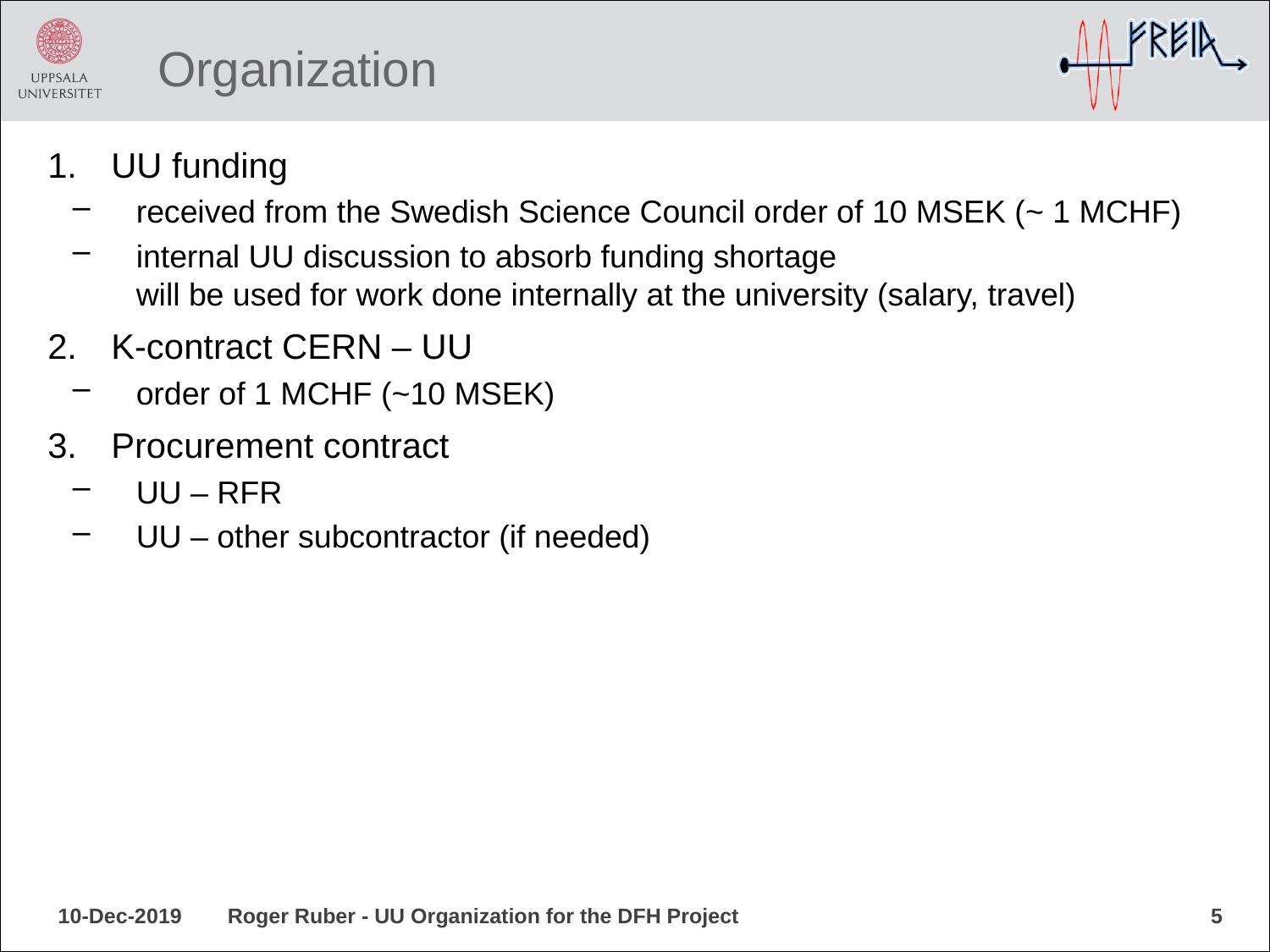

# Organization
UU funding
received from the Swedish Science Council order of 10 MSEK (~ 1 MCHF)
internal UU discussion to absorb funding shortage
will be used for work done internally at the university (salary, travel)
K-contract CERN – UU
order of 1 MCHF (~10 MSEK)
Procurement contract
UU – RFR
UU – other subcontractor (if needed)
10-Dec-2019
Roger Ruber - UU Organization for the DFH Project
5